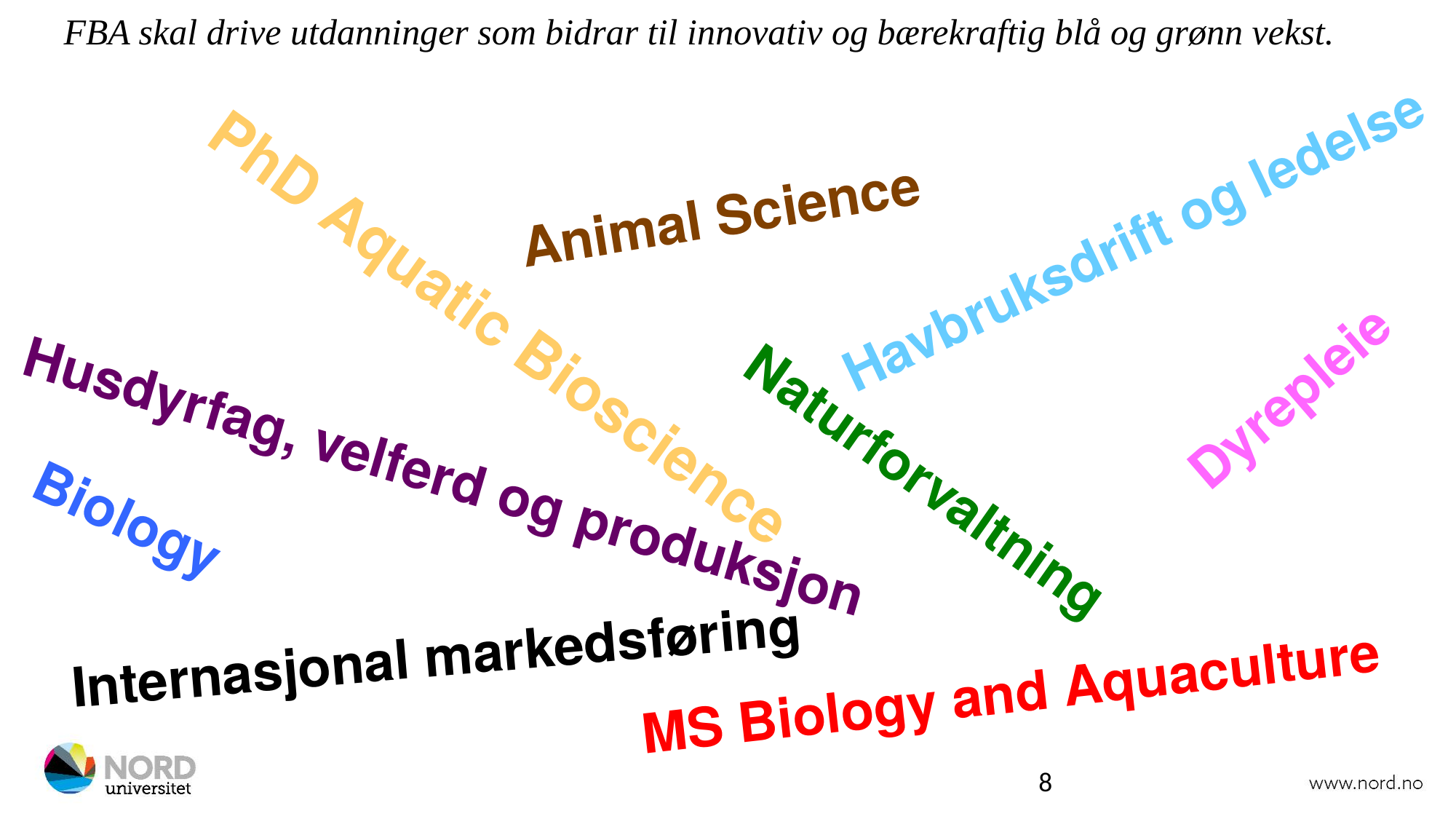

FBA skal drive utdanninger som bidrar til innovativ og bærekraftig blå og grønn vekst.

Animal Science
Havbruksdrift og ledelse
PhD Aquatic Bioscience
Dyrepleie
Husdyrfag, velferd og produksjon
Naturforvaltning
Biology
Internasjonal markedsføring
MS Biology and Aquaculture
8